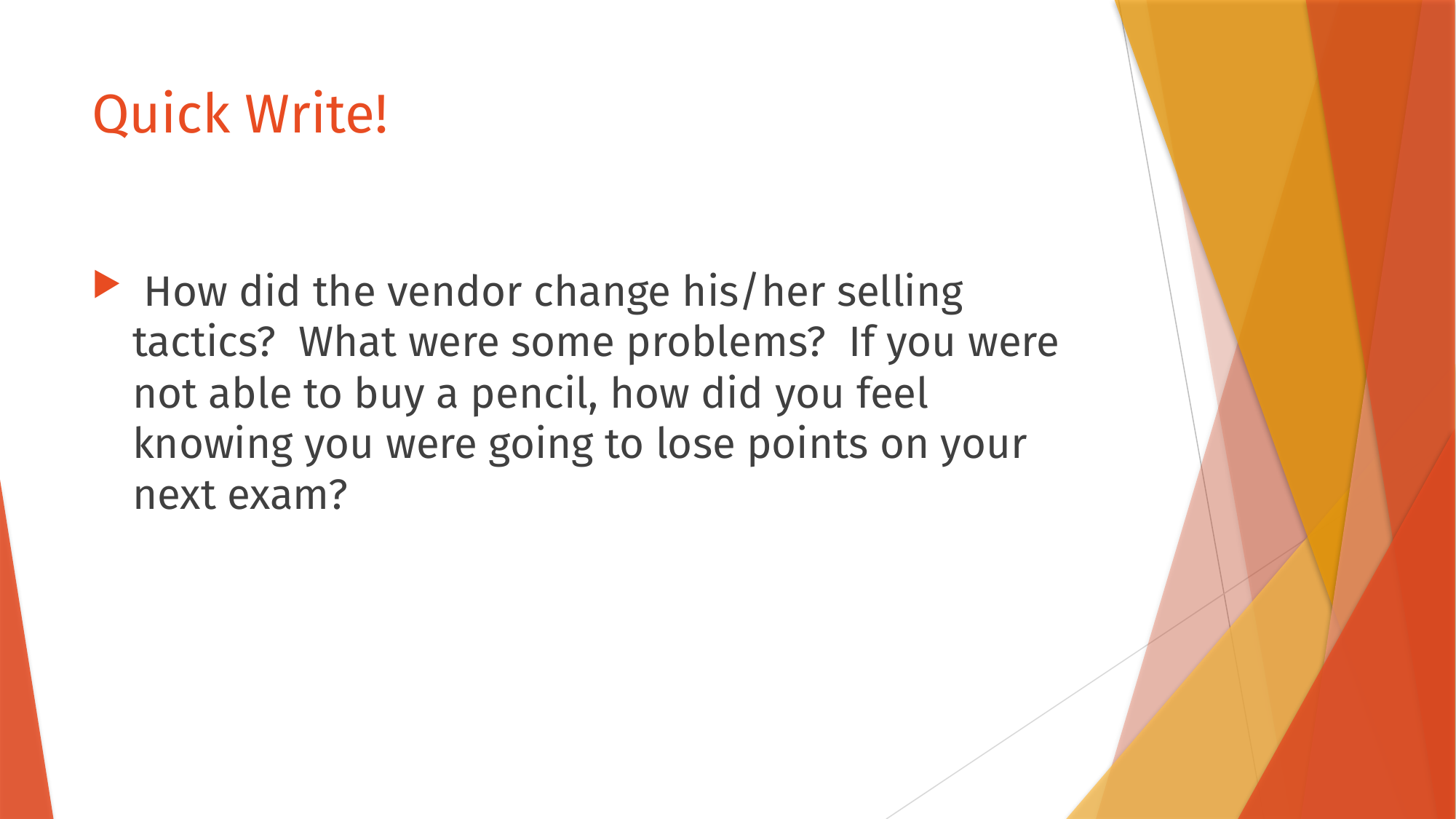

# Quick Write!
 How did the vendor change his/her selling tactics?  What were some problems?  If you were not able to buy a pencil, how did you feel knowing you were going to lose points on your next exam?